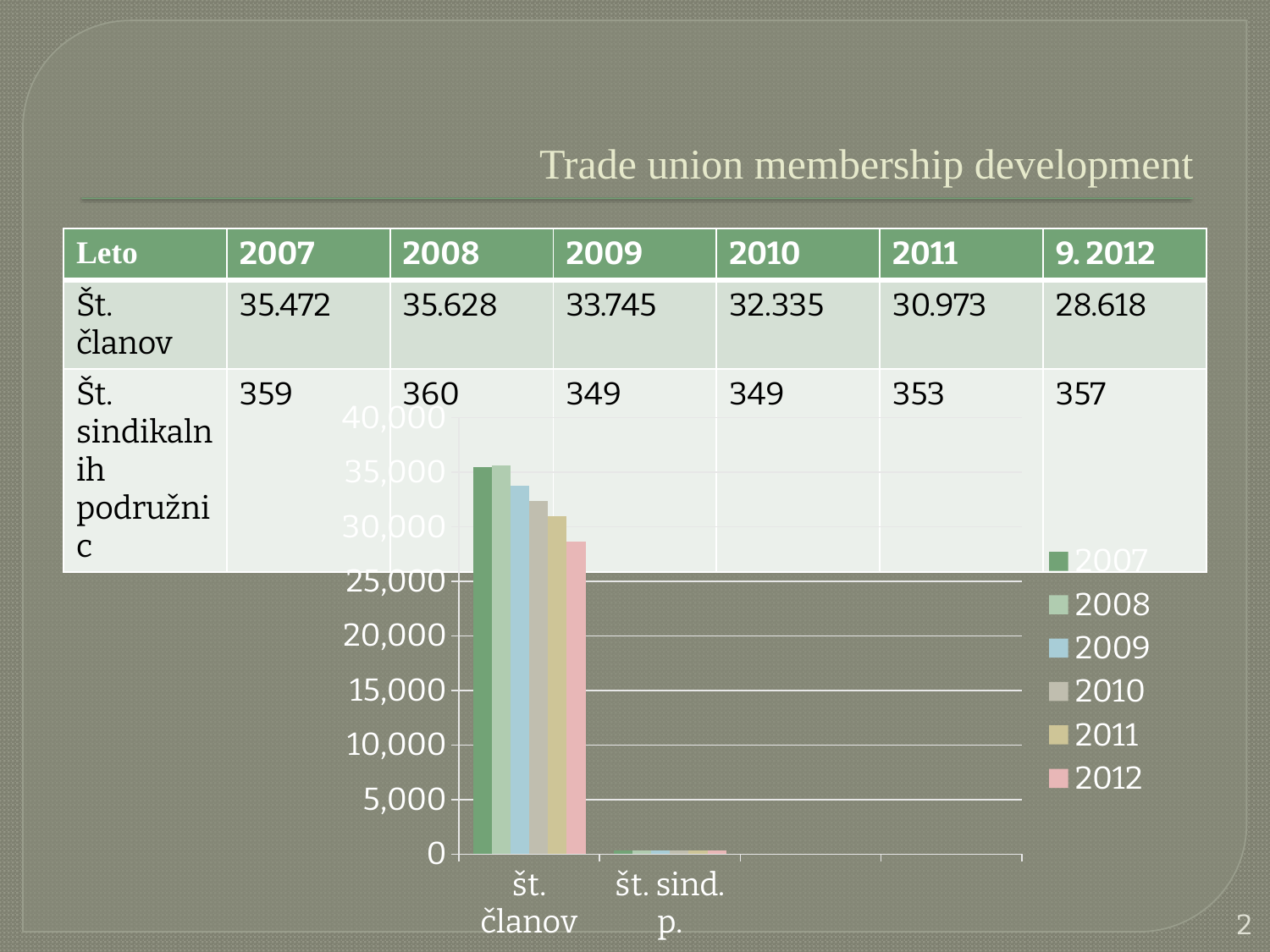

# Trade union membership development
| Leto | 2007 | 2008 | 2009 | 2010 | 2011 | 9. 2012 |
| --- | --- | --- | --- | --- | --- | --- |
| Št. članov | 35.472 | 35.628 | 33.745 | 32.335 | 30.973 | 28.618 |
| Št. sindikalnih podružnic | 359 | 360 | 349 | 349 | 353 | 357 |

### Chart

| Category | 2007 | 2008 | 2009 | 2010 | 2011 | 2012 |
|---|---|---|---|---|---|---|
| št. članov | 35472.0 | 35628.0 | 33748.0 | 32335.0 | 30973.0 | 28618.0 |
| št. sind. p. | 359.0 | 360.0 | 349.0 | 349.0 | 353.0 | 357.0 |

2